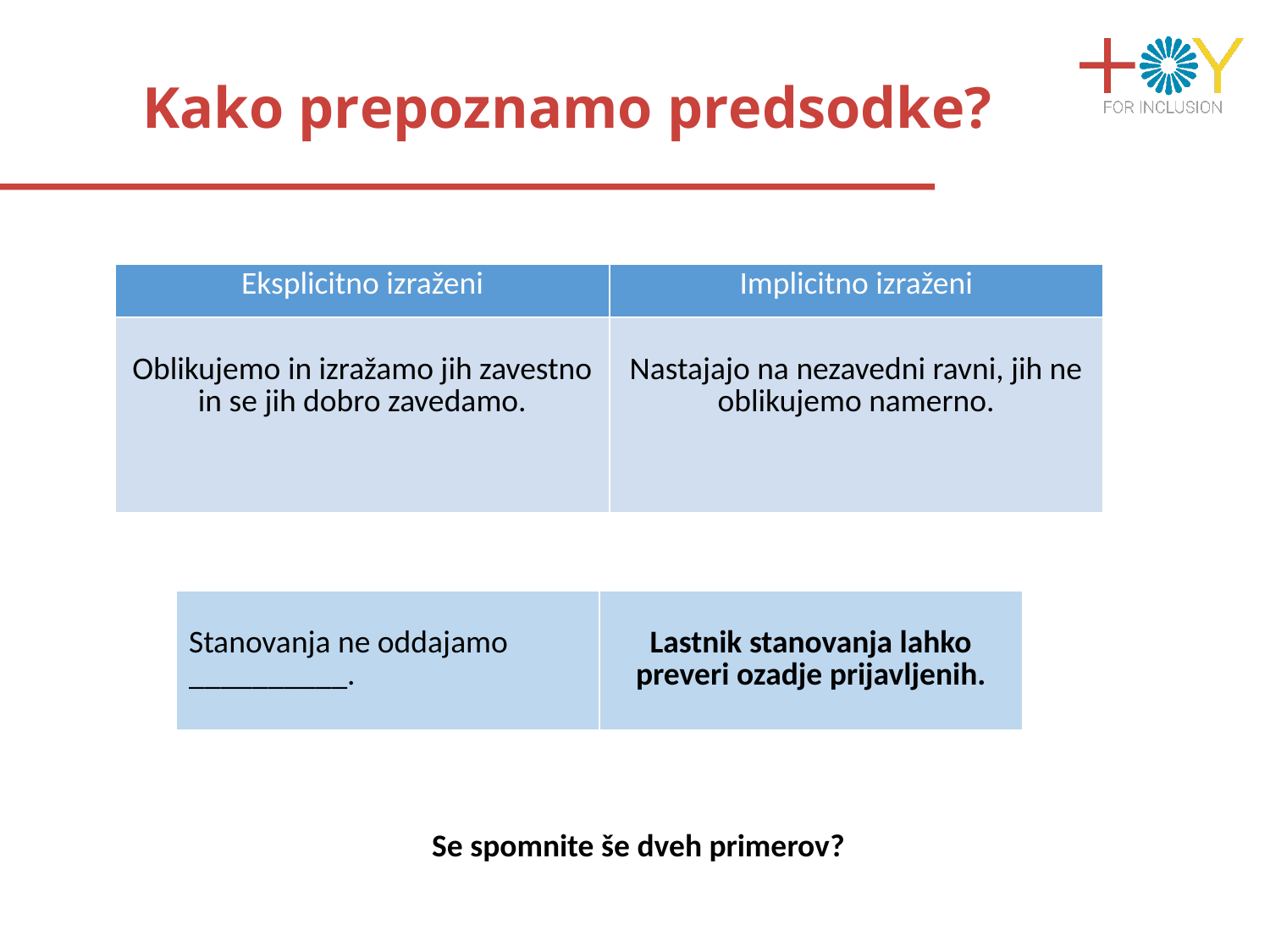

# Kako prepoznamo predsodke?

| Eksplicitno izraženi | Implicitno izraženi |
| --- | --- |
| Oblikujemo in izražamo jih zavestno in se jih dobro zavedamo. | Nastajajo na nezavedni ravni, jih ne oblikujemo namerno. |
| Stanovanja ne oddajamo \_\_\_\_\_\_\_\_\_\_. | Lastnik stanovanja lahko preveri ozadje prijavljenih. |
| --- | --- |

Se spomnite še dveh primerov?